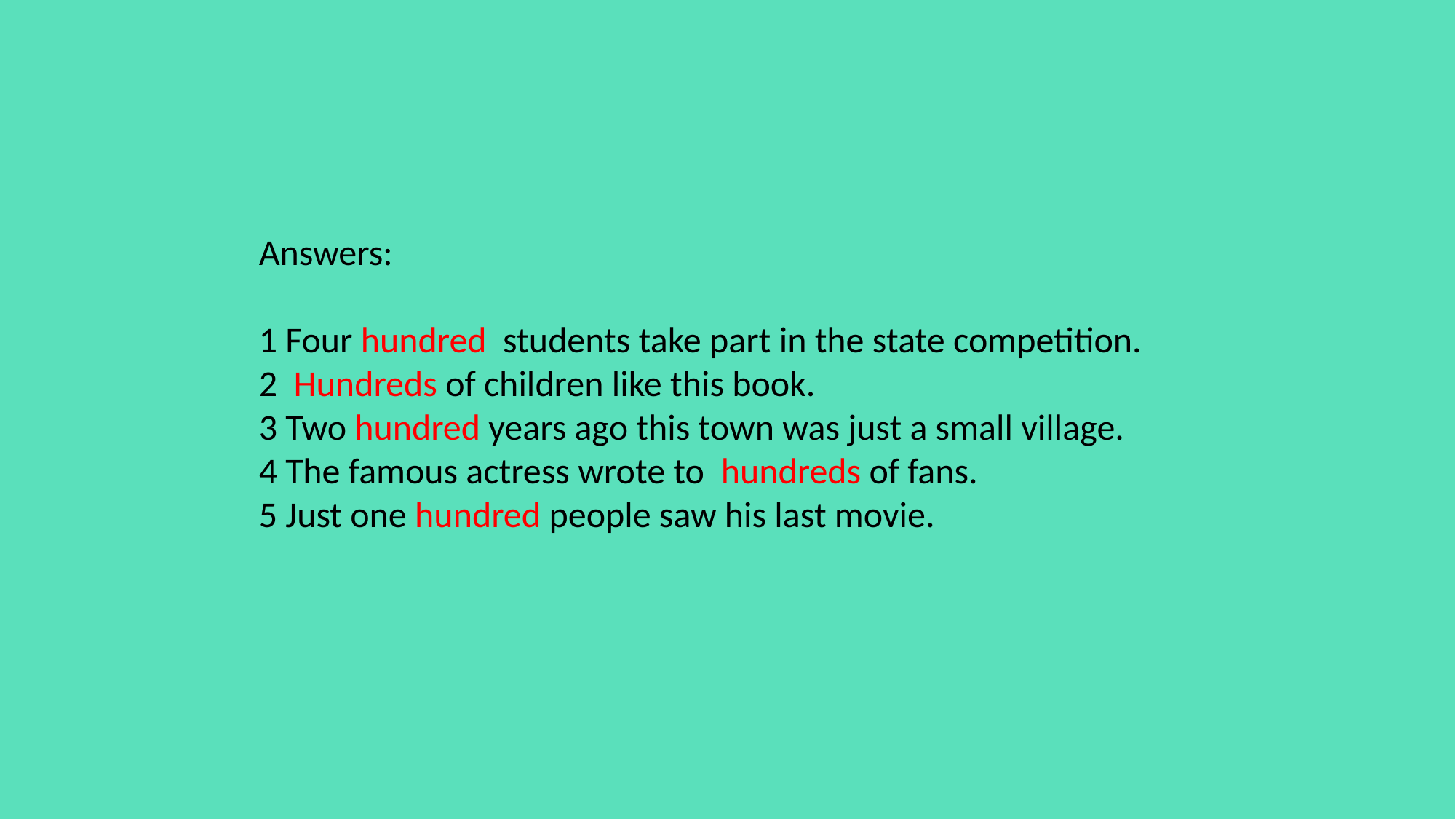

Answers:

1 Four hundred  students take part in the state competition.
2  Hundreds of children like this book.
3 Two hundred years ago this town was just a small village.
4 The famous actress wrote to  hundreds of fans.
5 Just one hundred people saw his last movie.